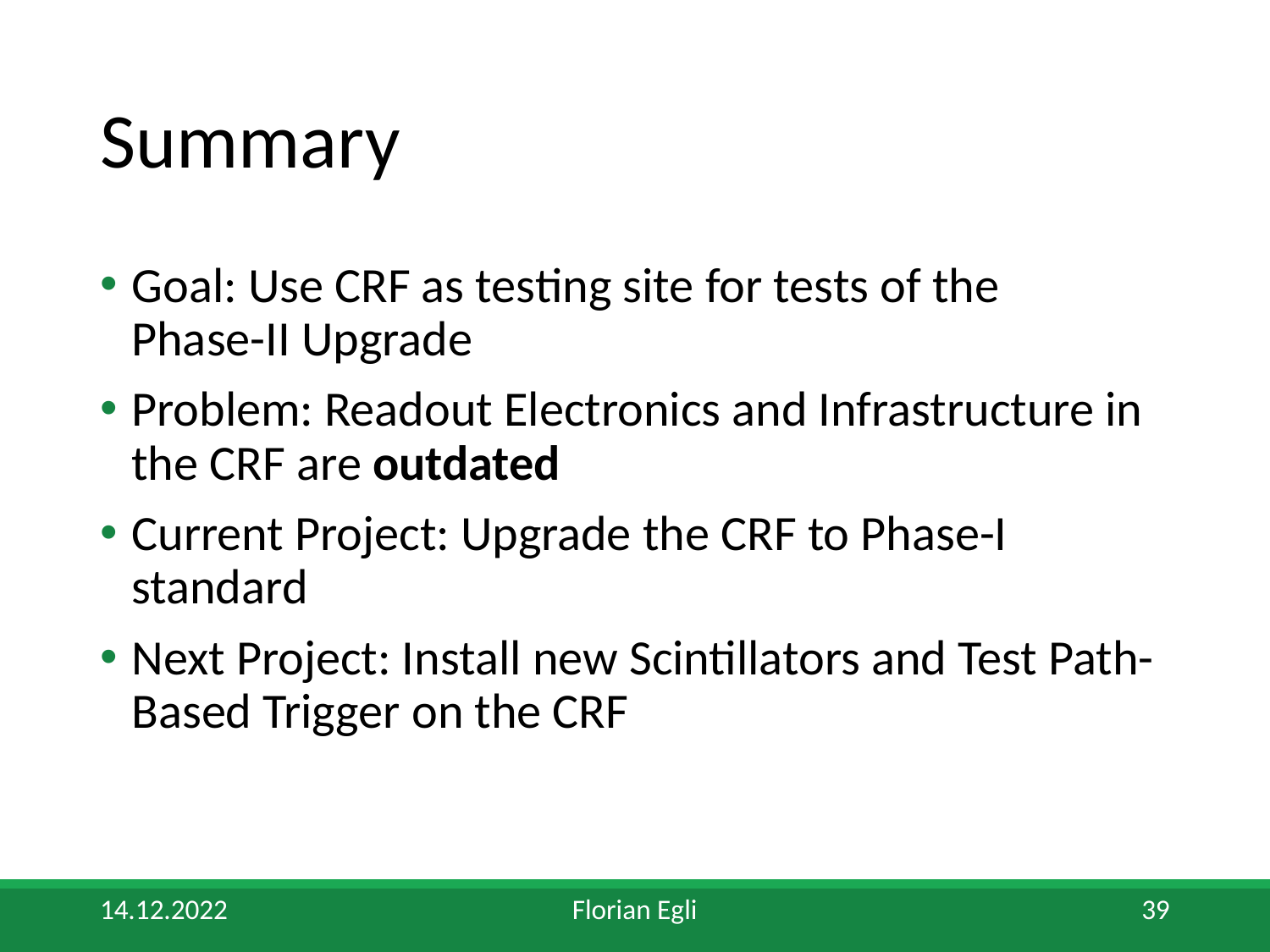

# Summary
Goal: Use CRF as testing site for tests of the
Phase-II Upgrade
Problem: Readout Electronics and Infrastructure in the CRF are outdated
Current Project: Upgrade the CRF to Phase-I standard
Next Project: Install new Scintillators and Test Path-Based Trigger on the CRF

14.12.2022
Florian Egli
39